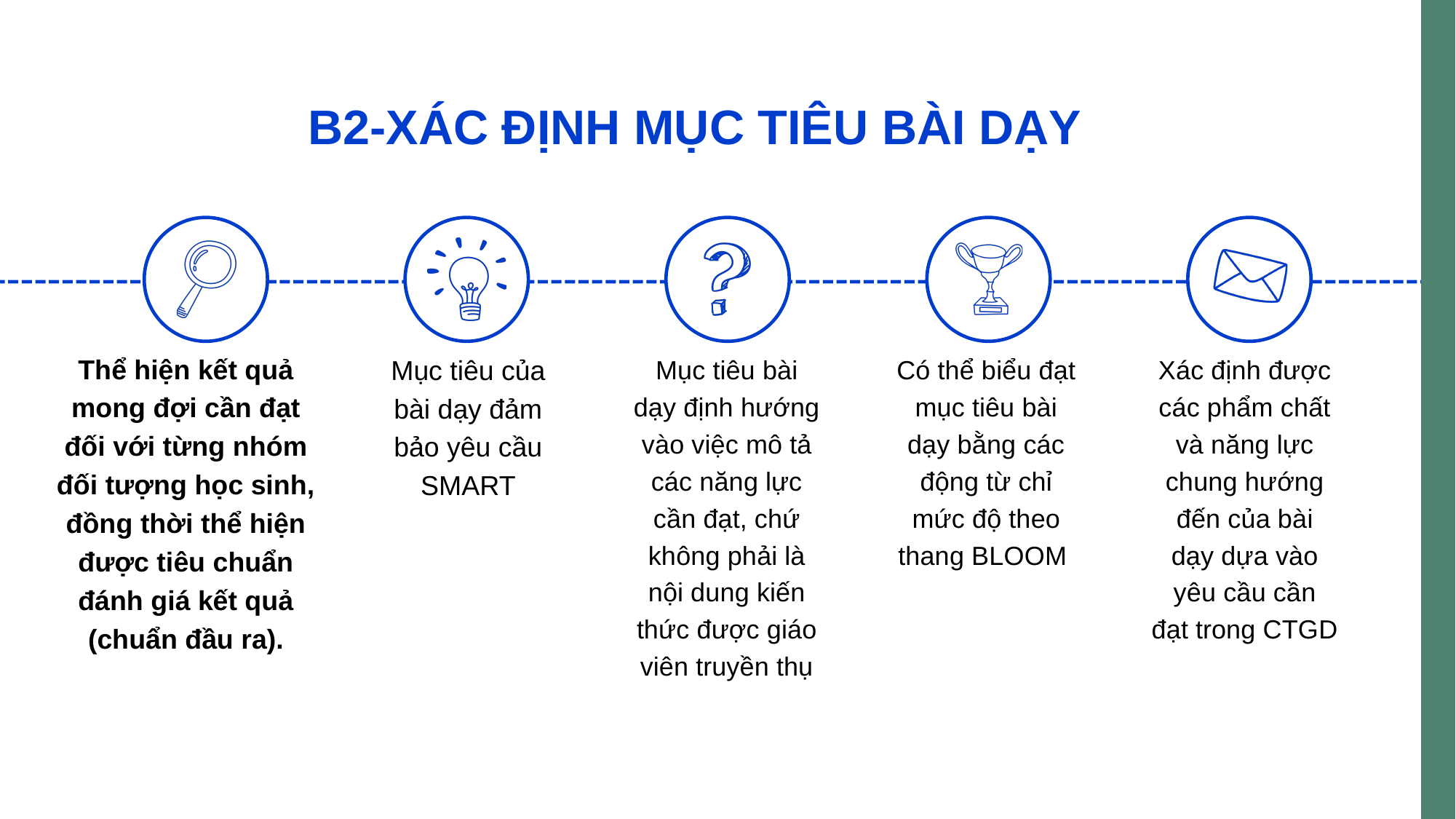

B2-XÁC ĐỊNH MỤC TIÊU BÀI DẠY

Thể hiện kết quả mong đợi cần đạt đối với từng nhóm đối tượng học sinh, đồng thời thể hiện được tiêu chuẩn đánh giá kết quả (chuẩn đầu ra).
Mục tiêu của bài dạy đảm bảo yêu cầu SMART
Mục tiêu bài dạy định hướng vào việc mô tả các năng lực cần đạt, chứ không phải là nội dung kiến thức được giáo viên truyền thụ
Có thể biểu đạt mục tiêu bài dạy bằng các động từ chỉ mức độ theo thang BLOOM
Xác định được các phẩm chất và năng lực chung hướng đến của bài dạy dựa vào yêu cầu cần đạt trong CTGD